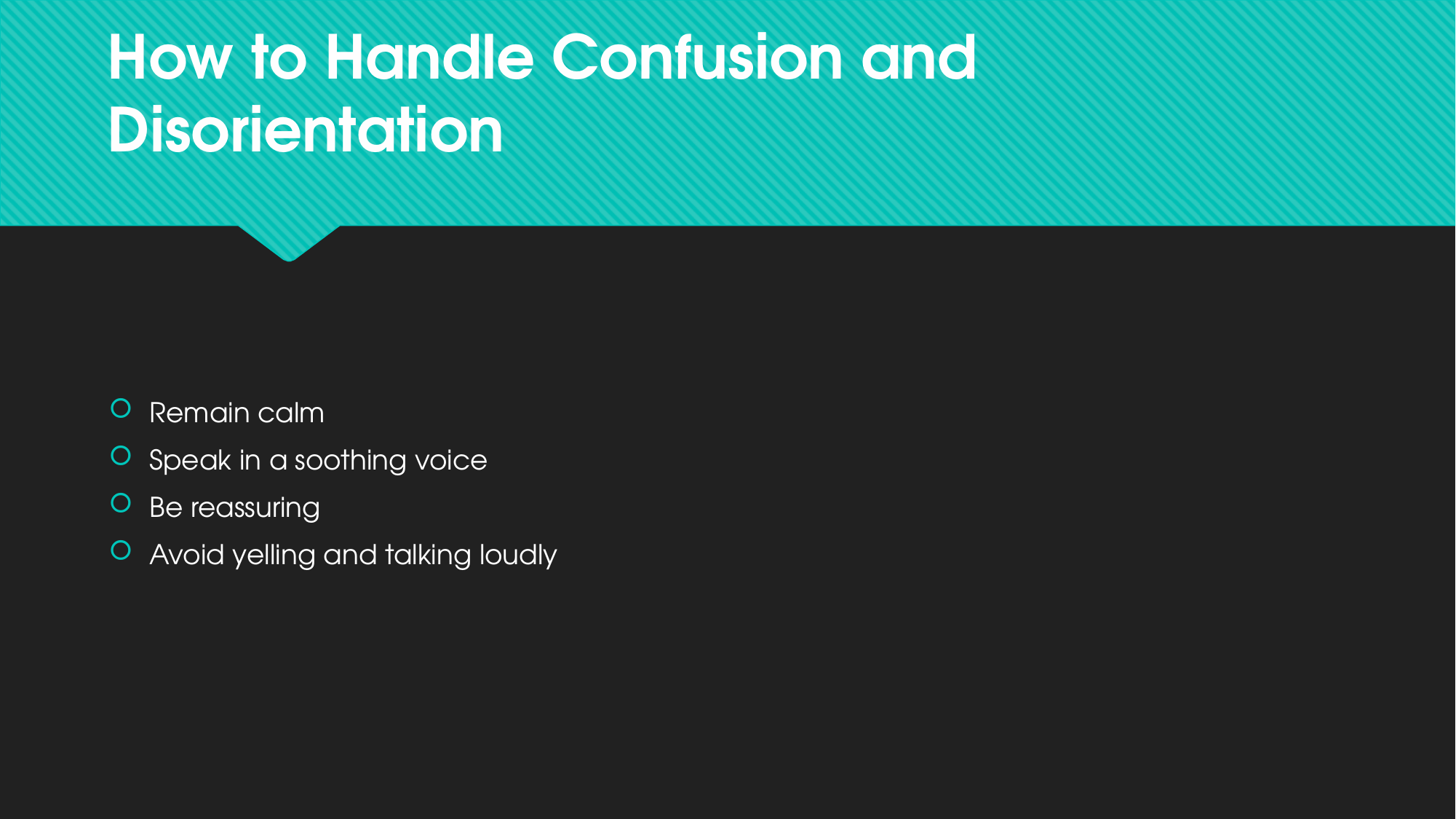

# How to Handle Confusion and Disorientation
Remain calm
Speak in a soothing voice
Be reassuring
Avoid yelling and talking loudly